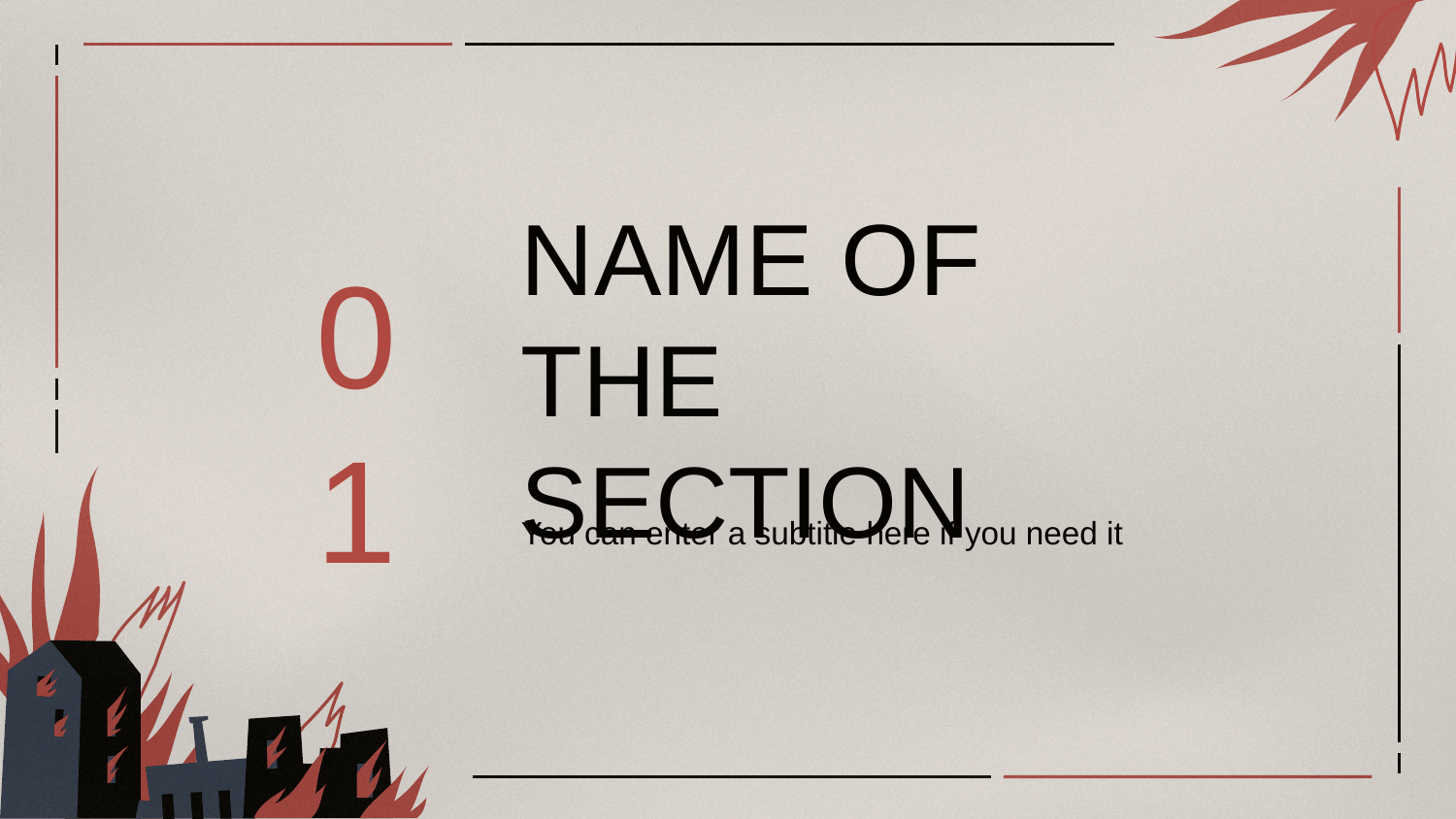

# NAME OF THE SECTION
01
You can enter a subtitle here if you need it